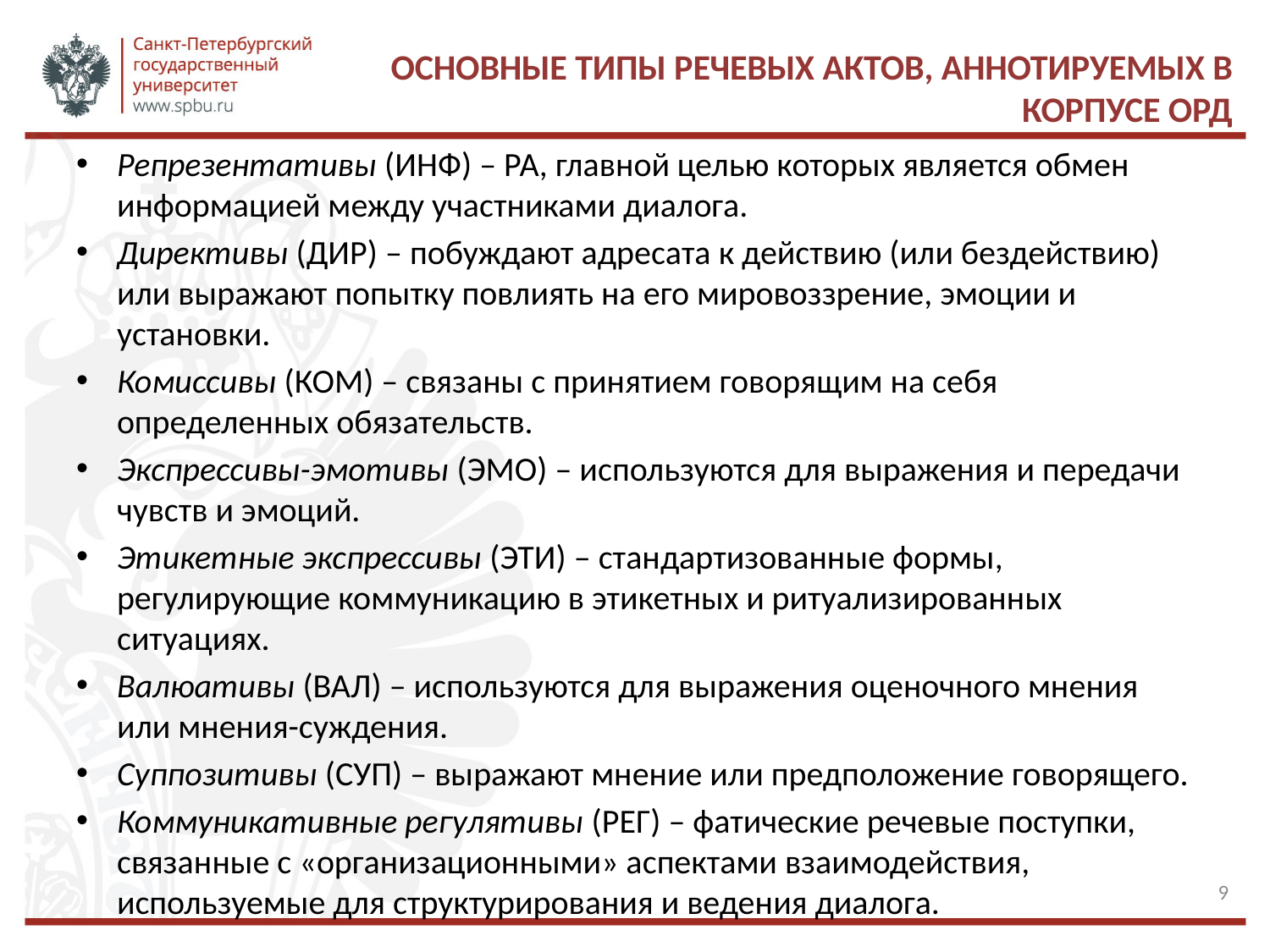

# Основные типы речевых актов, аннотируемых в корпусе ОРД
Репрезентативы (ИНФ) – РА, главной целью которых является обмен информацией между участниками диалога.
Директивы (ДИР) – побуждают адресата к действию (или бездействию) или выражают попытку повлиять на его мировоззрение, эмоции и установки.
Комиссивы (КОМ) – связаны с принятием говорящим на себя определенных обязательств.
Экспрессивы-эмотивы (ЭМО) – используются для выражения и передачи чувств и эмоций.
Этикетные экспрессивы (ЭТИ) – стандартизованные формы, регулирующие коммуникацию в этикетных и ритуализированных ситуациях.
Валюативы (ВАЛ) – используются для выражения оценочного мнения или мнения-суждения.
Суппозитивы (СУП) – выражают мнение или предположение говорящего.
Коммуникативные регулятивы (РЕГ) – фатические речевые поступки, связанные с «организационными» аспектами взаимодействия, используемые для структурирования и ведения диалога.

9